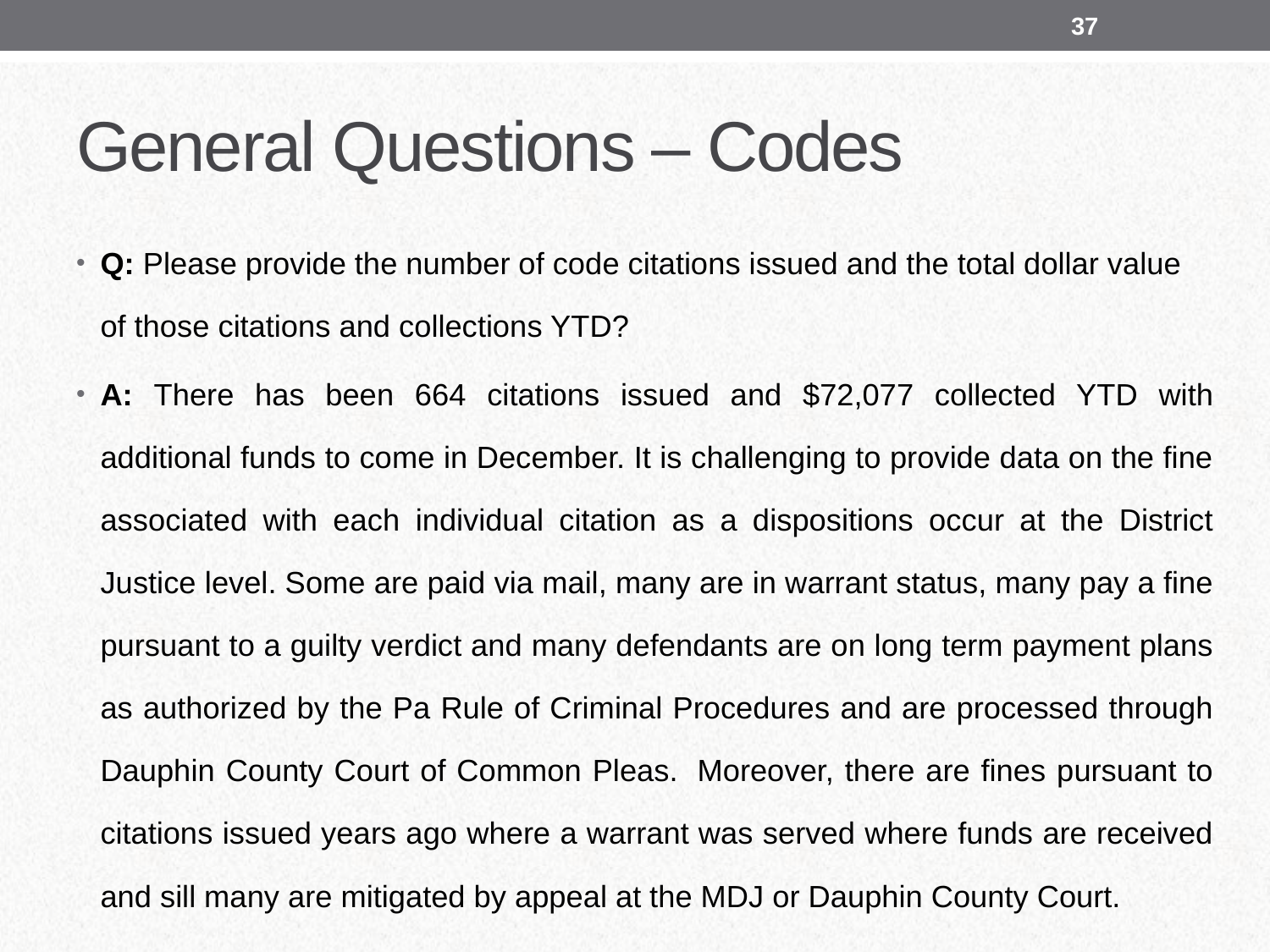

37
# General Questions – Codes
Q: Please provide the number of code citations issued and the total dollar value of those citations and collections YTD?
A: There has been 664 citations issued and $72,077 collected YTD with additional funds to come in December. It is challenging to provide data on the fine associated with each individual citation as a dispositions occur at the District Justice level. Some are paid via mail, many are in warrant status, many pay a fine pursuant to a guilty verdict and many defendants are on long term payment plans as authorized by the Pa Rule of Criminal Procedures and are processed through Dauphin County Court of Common Pleas.  Moreover, there are fines pursuant to citations issued years ago where a warrant was served where funds are received and sill many are mitigated by appeal at the MDJ or Dauphin County Court.